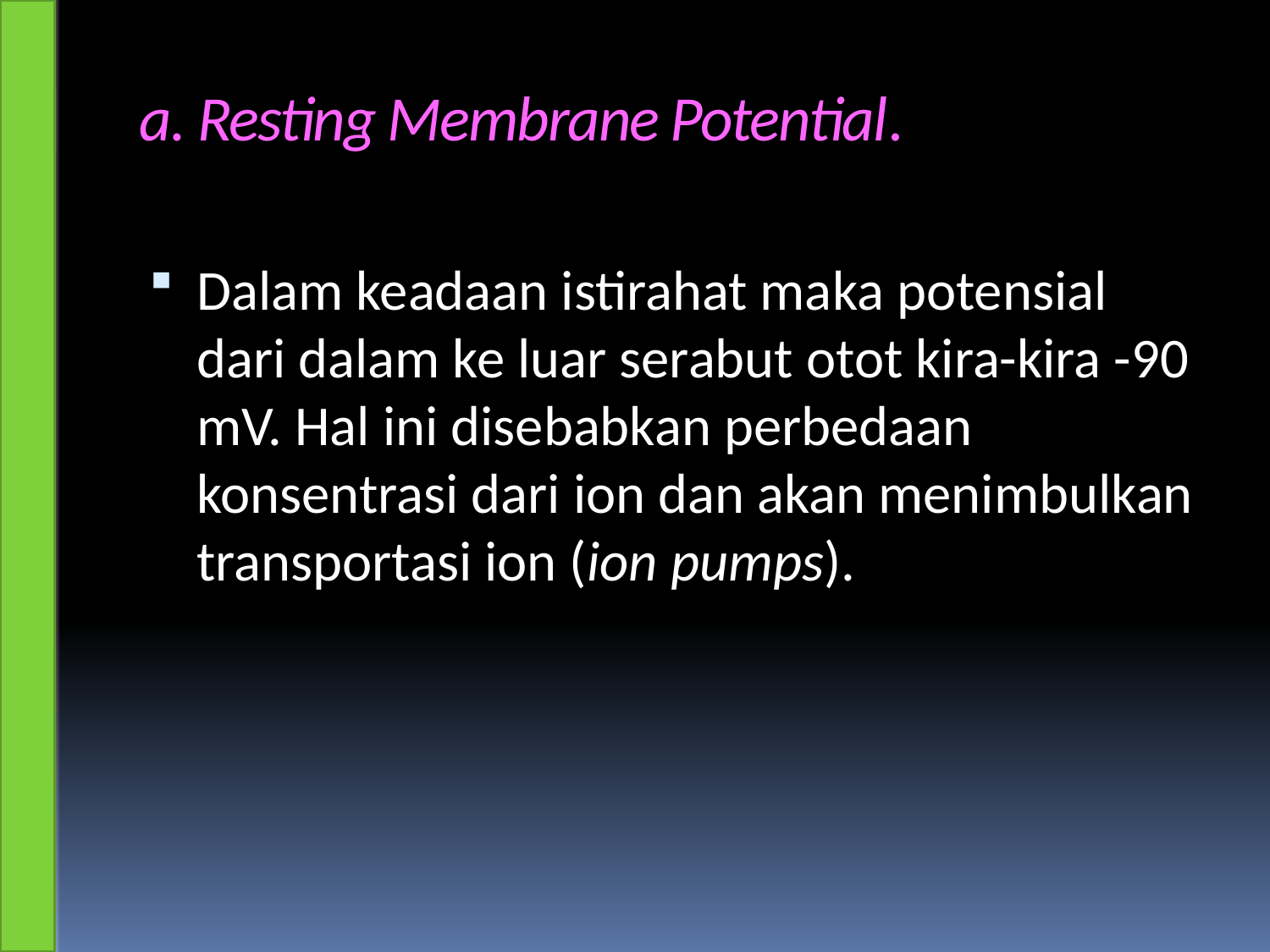

# a. Resting Membrane Potential.
Dalam keadaan istirahat maka potensial dari dalam ke luar serabut otot kira-kira -90 mV. Hal ini disebabkan perbedaan konsentrasi dari ion dan akan menimbulkan transportasi ion (ion pumps).